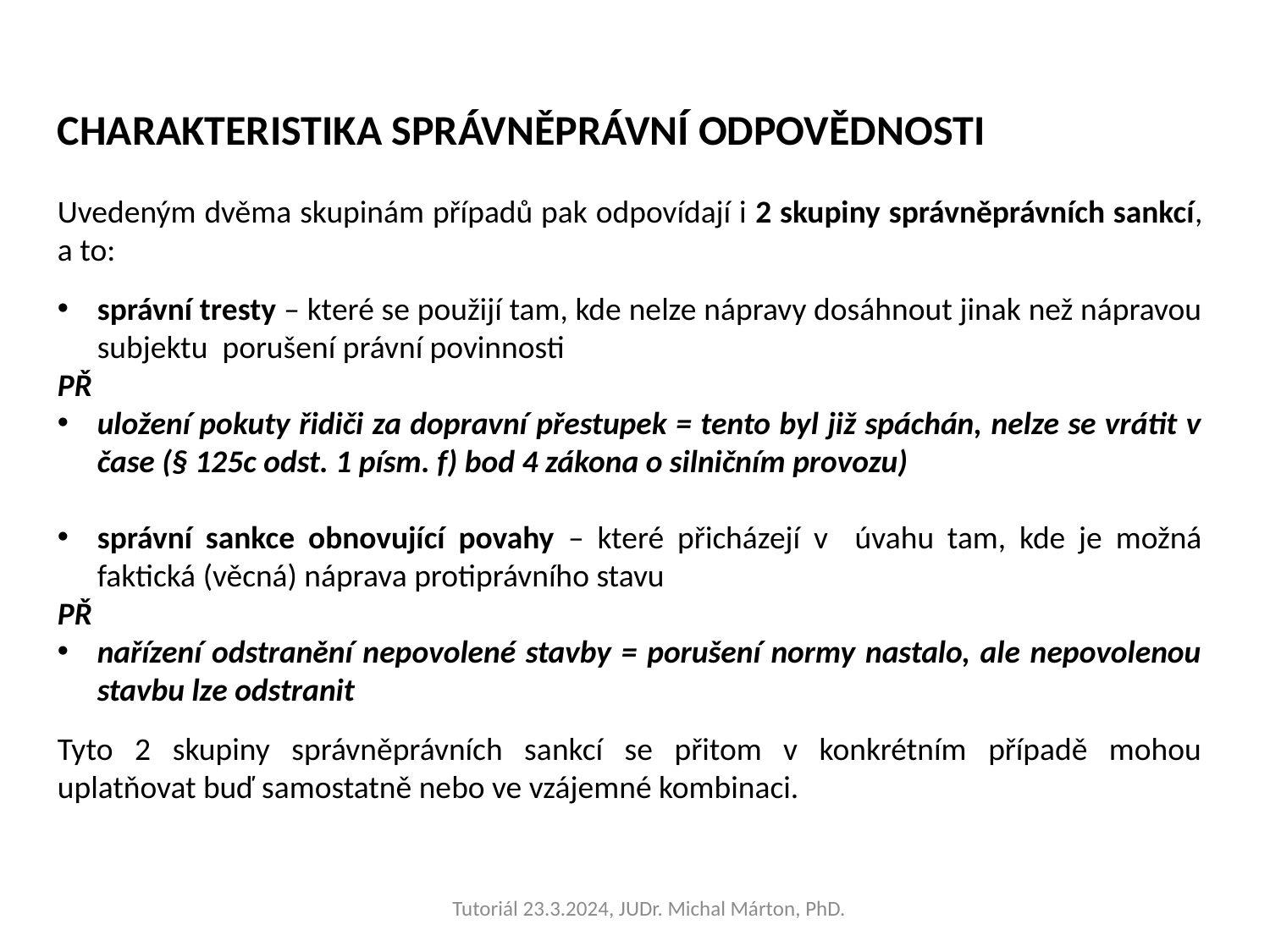

CHARAKTERISTIKA SPRÁVNĚPRÁVNÍ ODPOVĚDNOSTI

Uvedeným dvěma skupinám případů pak odpovídají i 2 skupiny správněprávních sankcí, a to:

správní tresty – které se použijí tam, kde nelze nápravy dosáhnout jinak než nápravou subjektu  porušení právní povinnosti
PŘ
uložení pokuty řidiči za dopravní přestupek = tento byl již spáchán, nelze se vrátit v čase (§ 125c odst. 1 písm. f) bod 4 zákona o silničním provozu)

správní sankce obnovující povahy – které přicházejí v  úvahu tam, kde je možná faktická (věcná) náprava protiprávního stavu
PŘ
nařízení odstranění nepovolené stavby = porušení normy nastalo, ale nepovolenou stavbu lze odstranit

Tyto 2 skupiny správněprávních sankcí se přitom v konkrétním případě mohou uplatňovat buď samostatně nebo ve vzájemné kombinaci.

Tutoriál 23.3.2024, JUDr. Michal Márton, PhD.